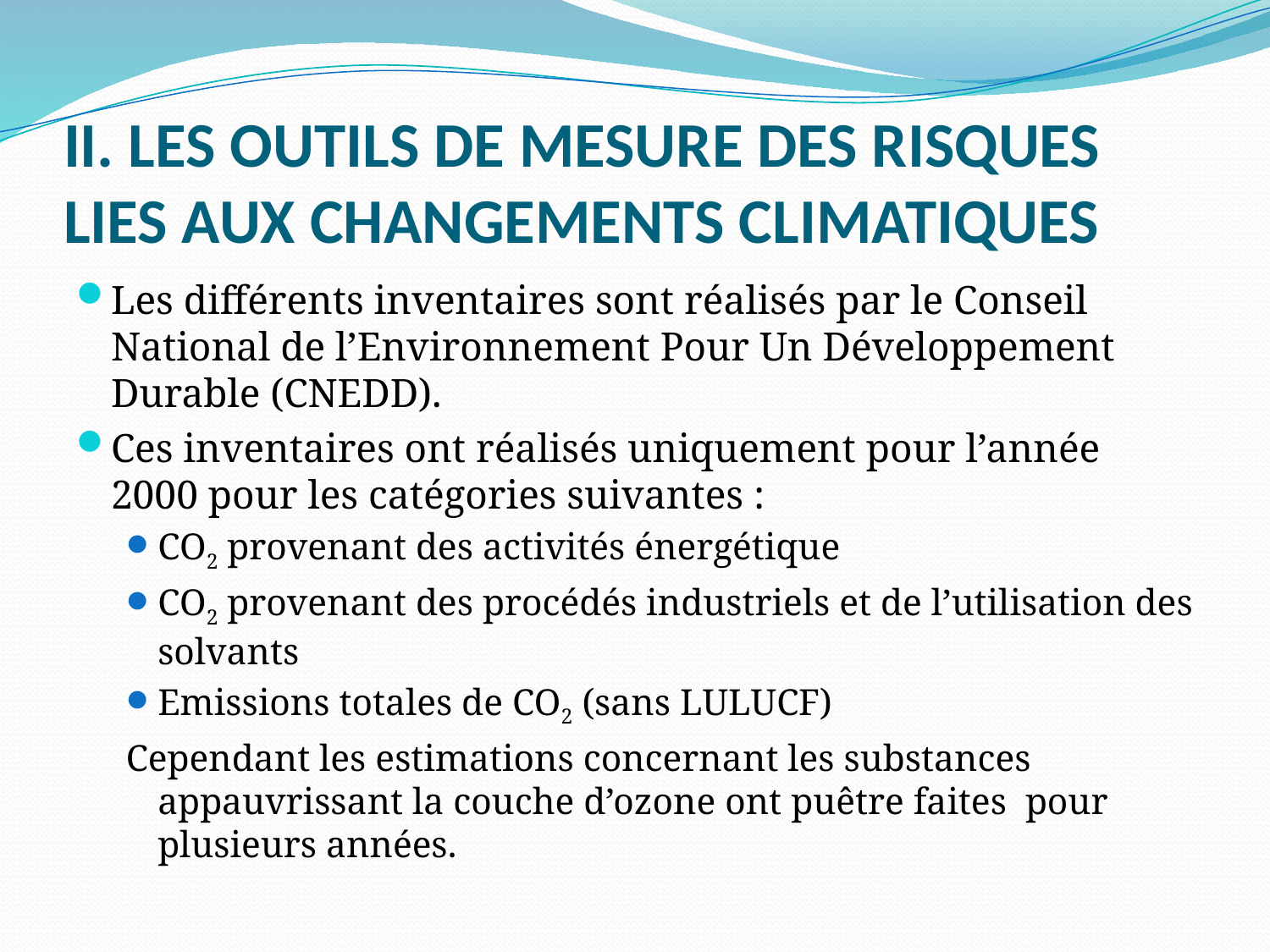

# II. LES OUTILS DE MESURE DES RISQUES LIES AUX CHANGEMENTS CLIMATIQUES
Les différents inventaires sont réalisés par le Conseil National de l’Environnement Pour Un Développement Durable (CNEDD).
Ces inventaires ont réalisés uniquement pour l’année 2000 pour les catégories suivantes :
CO2 provenant des activités énergétique
CO2 provenant des procédés industriels et de l’utilisation des solvants
Emissions totales de CO2 (sans LULUCF)
Cependant les estimations concernant les substances appauvrissant la couche d’ozone ont puêtre faites  pour plusieurs années.